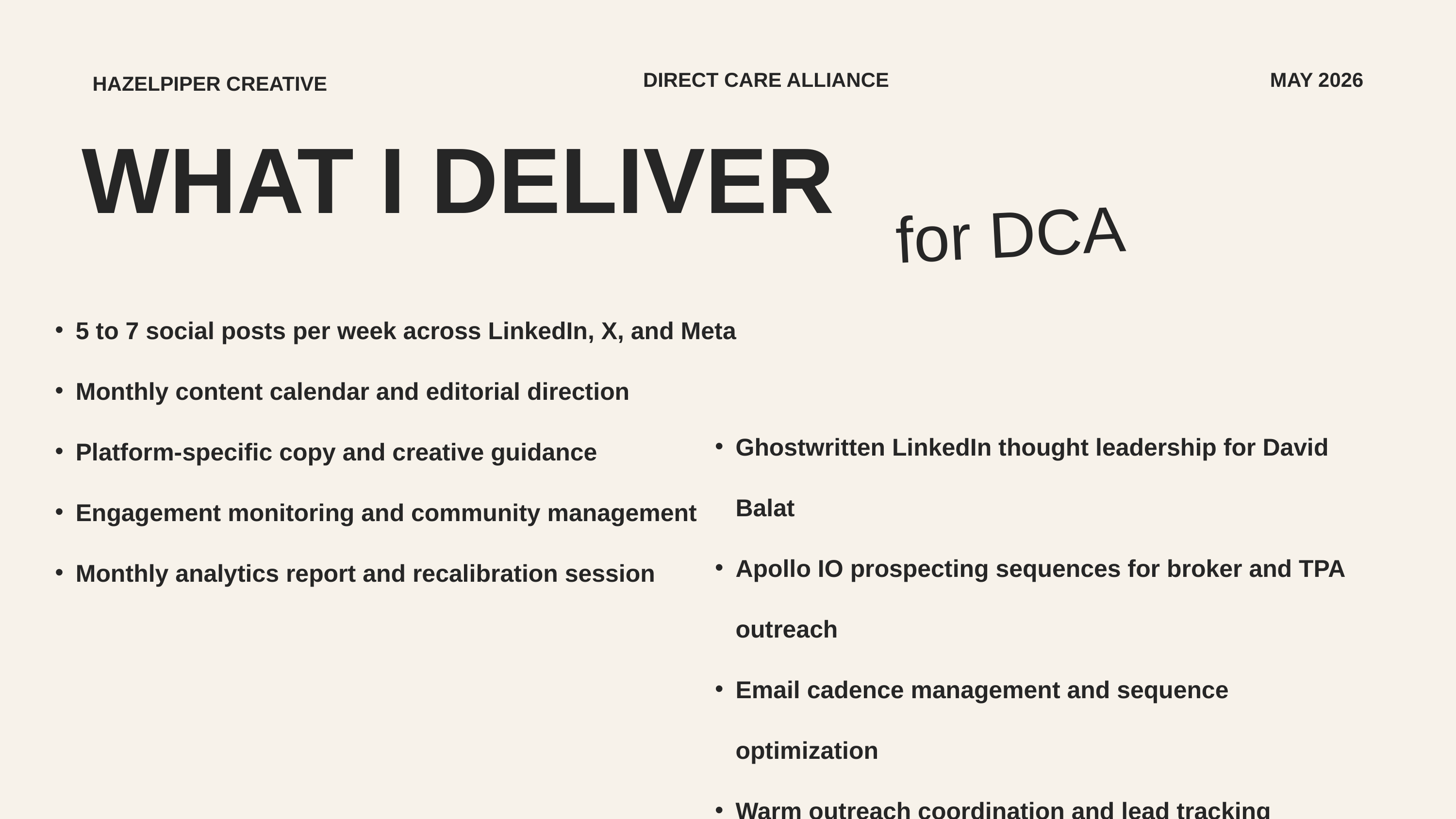

HAZELPIPER CREATIVE
DIRECT CARE ALLIANCE
MAY 2026
WHAT I DELIVER
for DCA
5 to 7 social posts per week across LinkedIn, X, and Meta
Monthly content calendar and editorial direction
Platform-specific copy and creative guidance
Engagement monitoring and community management
Monthly analytics report and recalibration session
Ghostwritten LinkedIn thought leadership for David Balat
Apollo IO prospecting sequences for broker and TPA outreach
Email cadence management and sequence optimization
Warm outreach coordination and lead tracking
Monthly outbound performance reporting